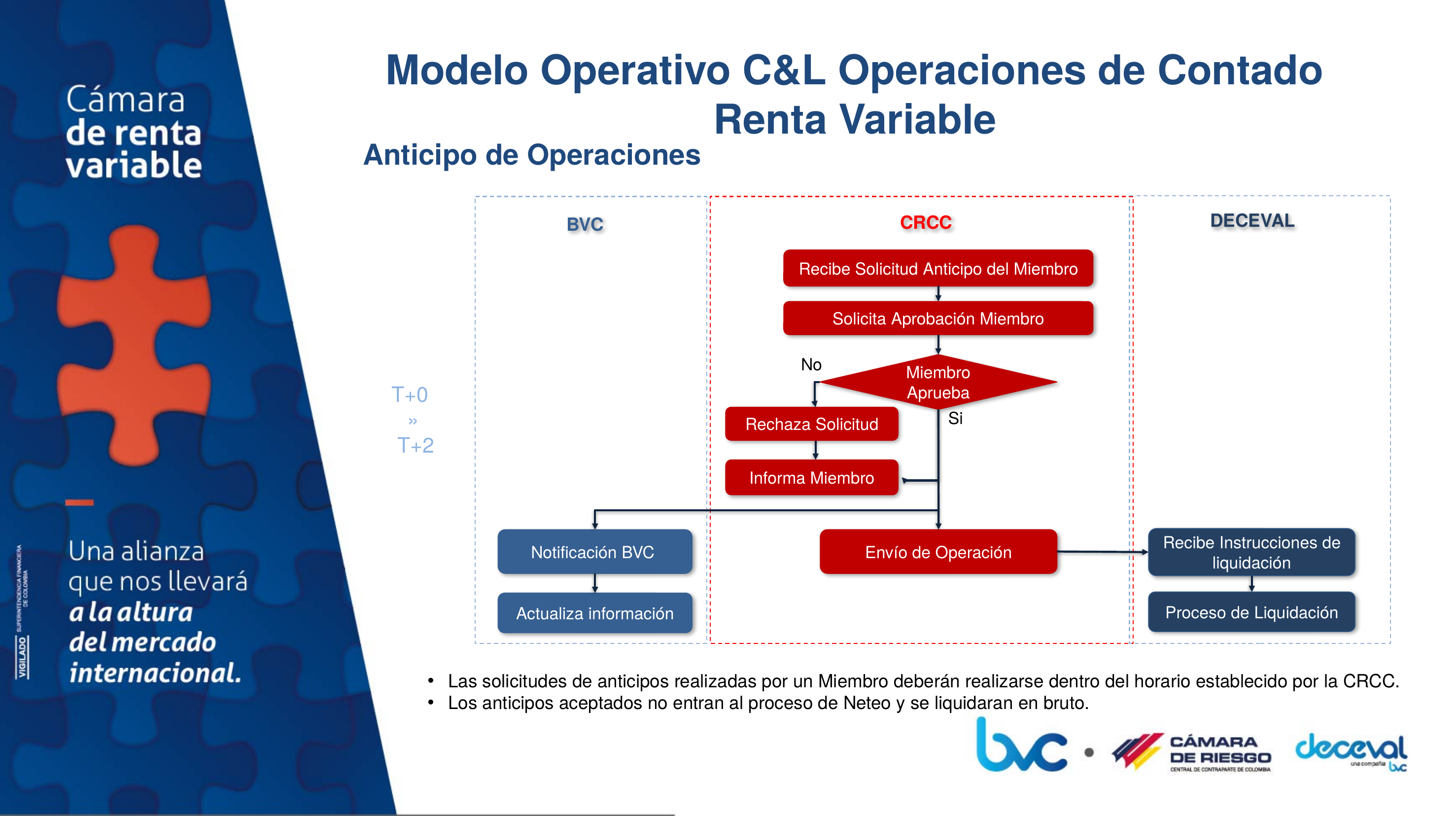

# Modelo Operativo C&L Operaciones de Contado Renta Variable
Anticipo de Operaciones

DECEVAL
CRCC
BVC
Recibe Solicitud Anticipo del Miembro
Solicita Aprobación Miembro
No
Miembro
Aprueba
T+0
»
T+2
Si
Rechaza Solicitud
Informa Miembro
Recibe Instrucciones de liquidación
Notificación BVC
Envío de Operación
Proceso de Liquidación
Actualiza información
Las solicitudes de anticipos realizadas por un Miembro deberán realizarse dentro del horario establecido por la CRCC.
Los anticipos aceptados no entran al proceso de Neteo y se liquidaran en bruto.